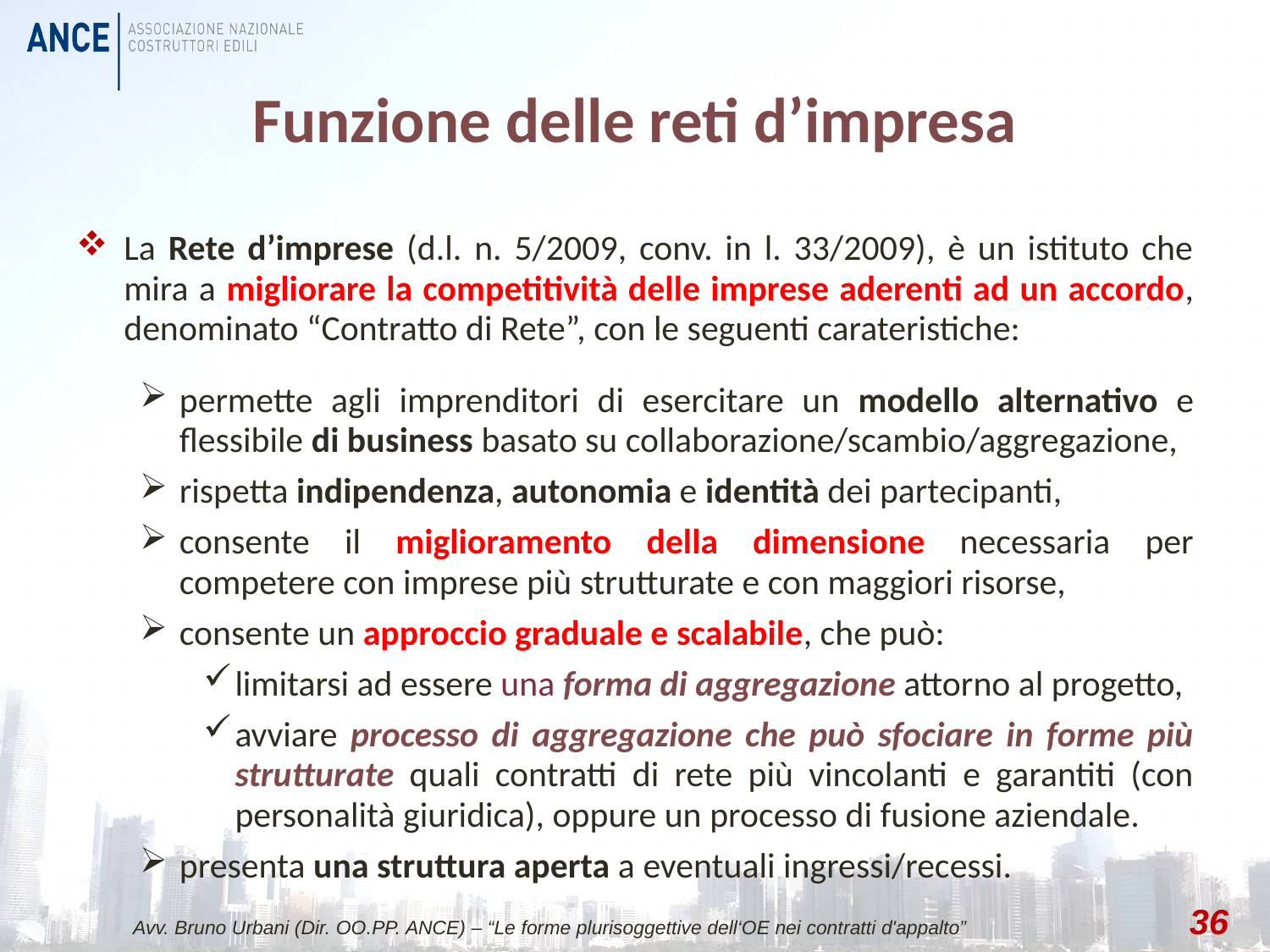

# Funzione delle reti d’impresa
La Rete d’imprese (d.l. n. 5/2009, conv. in l. 33/2009), è un istituto che mira a migliorare la competitività delle imprese aderenti ad un accordo, denominato “Contratto di Rete”, con le seguenti carateristiche:

permette agli imprenditori di esercitare un modello alternativo e flessibile di business basato su collaborazione/scambio/aggregazione,
rispetta indipendenza, autonomia e identità dei partecipanti,
consente il miglioramento della dimensione necessaria per competere con imprese più strutturate e con maggiori risorse,
consente un approccio graduale e scalabile, che può:
limitarsi ad essere una forma di aggregazione attorno al progetto,
avviare processo di aggregazione che può sfociare in forme più strutturate quali contratti di rete più vincolanti e garantiti (con personalità giuridica), oppure un processo di fusione aziendale.
presenta una struttura aperta a eventuali ingressi/recessi.